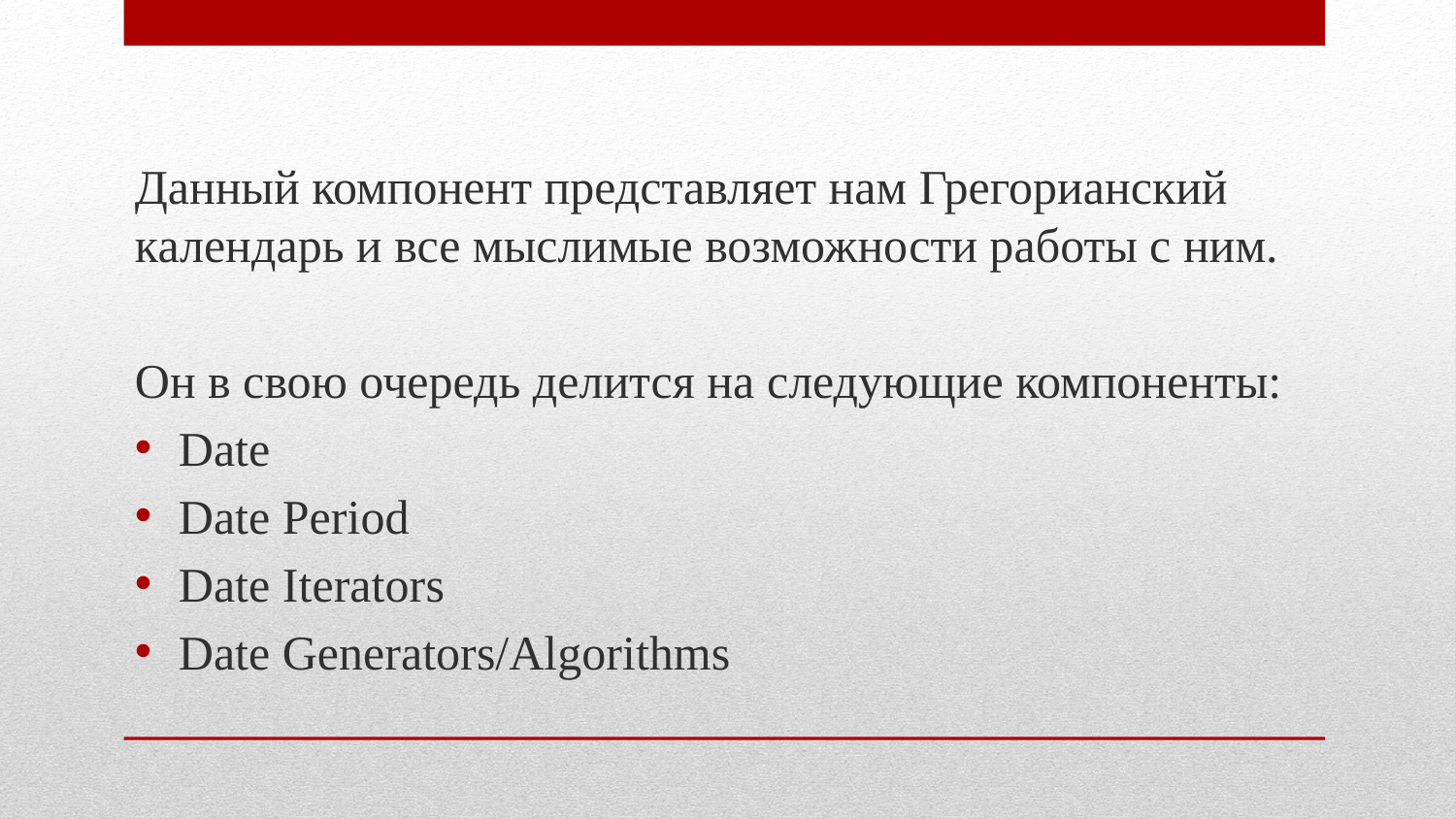

#
Данный компонент представляет нам Грегорианский календарь и все мыслимые возможности работы с ним.

Он в свою очередь делится на следующие компоненты:
Date
Date Period
Date Iterators
Date Generators/Algorithms